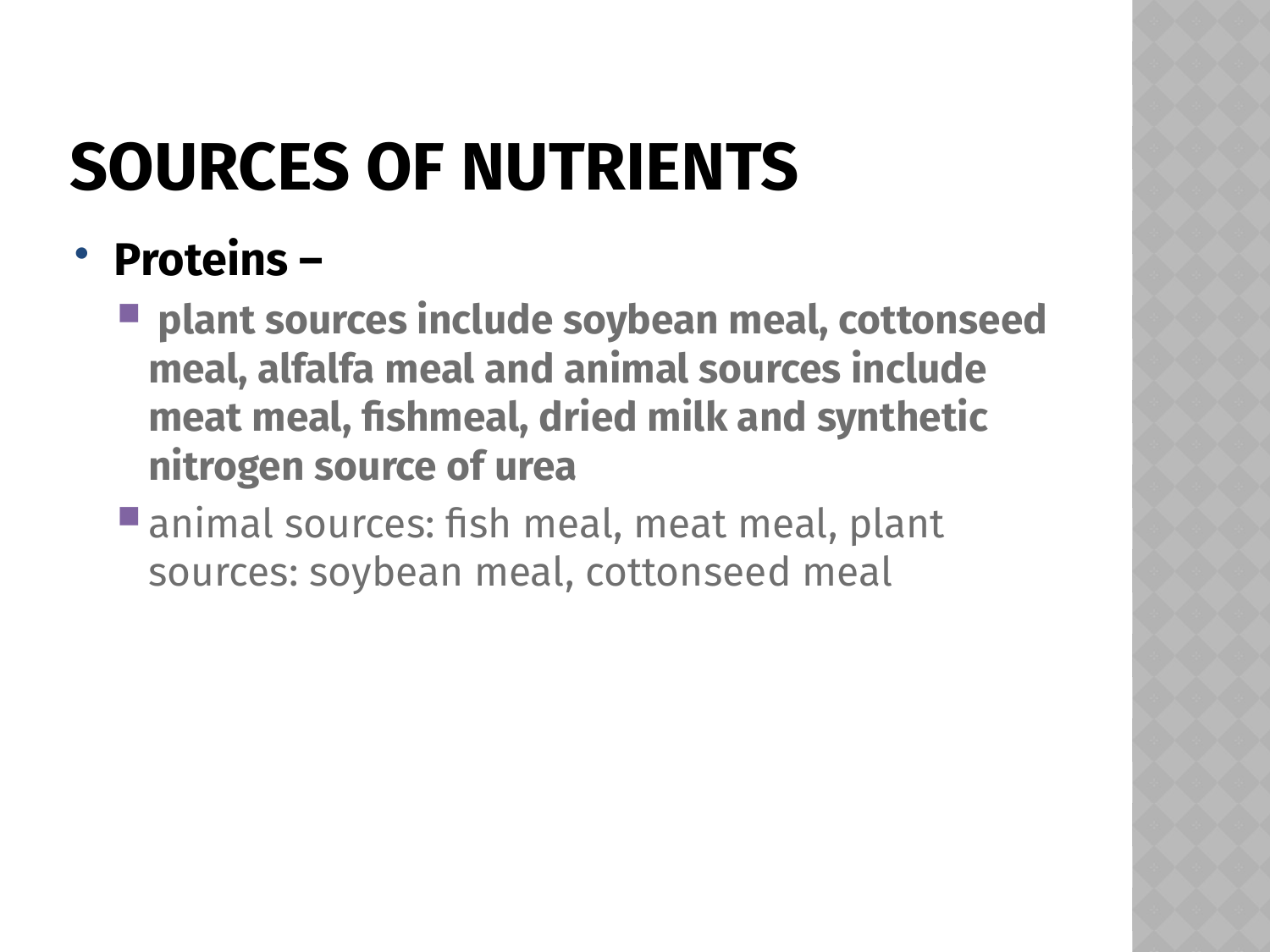

# Sources of nutrients
Proteins –
 plant sources include soybean meal, cottonseed meal, alfalfa meal and animal sources include meat meal, fishmeal, dried milk and synthetic nitrogen source of urea
animal sources: fish meal, meat meal, plant sources: soybean meal, cottonseed meal